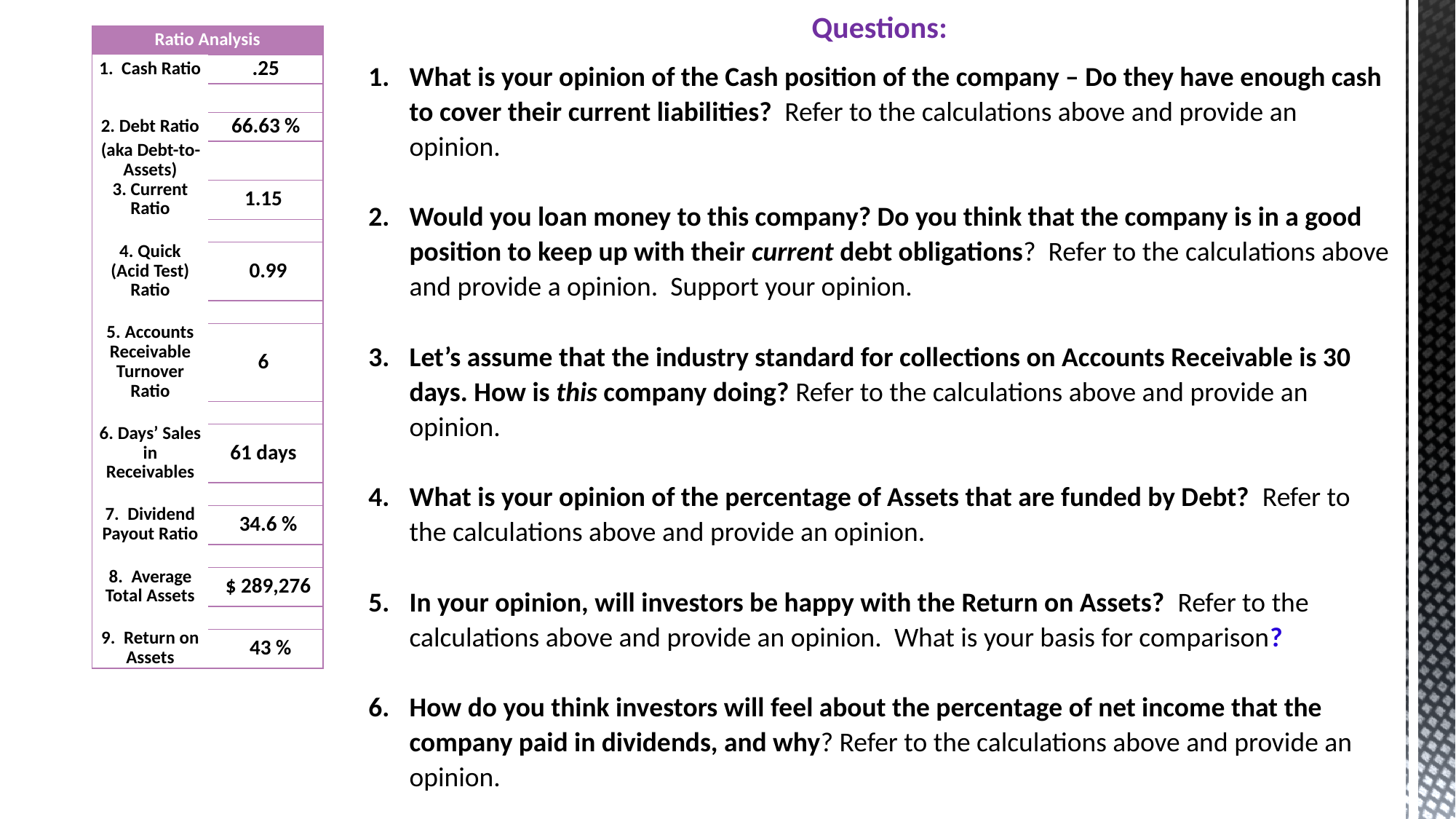

Questions:
What is your opinion of the Cash position of the company – Do they have enough cash to cover their current liabilities?  Refer to the calculations above and provide an opinion.

Would you loan money to this company? Do you think that the company is in a good position to keep up with their current debt obligations?  Refer to the calculations above and provide a opinion.  Support your opinion.

Let’s assume that the industry standard for collections on Accounts Receivable is 30 days. How is this company doing? Refer to the calculations above and provide an opinion.

What is your opinion of the percentage of Assets that are funded by Debt?  Refer to the calculations above and provide an opinion.

In your opinion, will investors be happy with the Return on Assets?  Refer to the calculations above and provide an opinion.  What is your basis for comparison?

How do you think investors will feel about the percentage of net income that the company paid in dividends, and why? Refer to the calculations above and provide an opinion.

| Ratio Analysis |  |
| --- | --- |
| 1. Cash Ratio | .25 |
|  |  |
| 2. Debt Ratio | 66.63 % |
| (aka Debt-to-Assets) |  |
| 3. Current Ratio | 1.15 |
|  |  |
| 4. Quick (Acid Test) Ratio | 0.99 |
|  |  |
| 5. Accounts Receivable Turnover Ratio | 6 |
|  |  |
| 6. Days’ Sales in Receivables | 61 days |
|  |  |
| 7. Dividend Payout Ratio | 34.6 % |
|  |  |
| 8. Average Total Assets | $ 289,276 |
|  |  |
| 9. Return on Assets | 43 % |